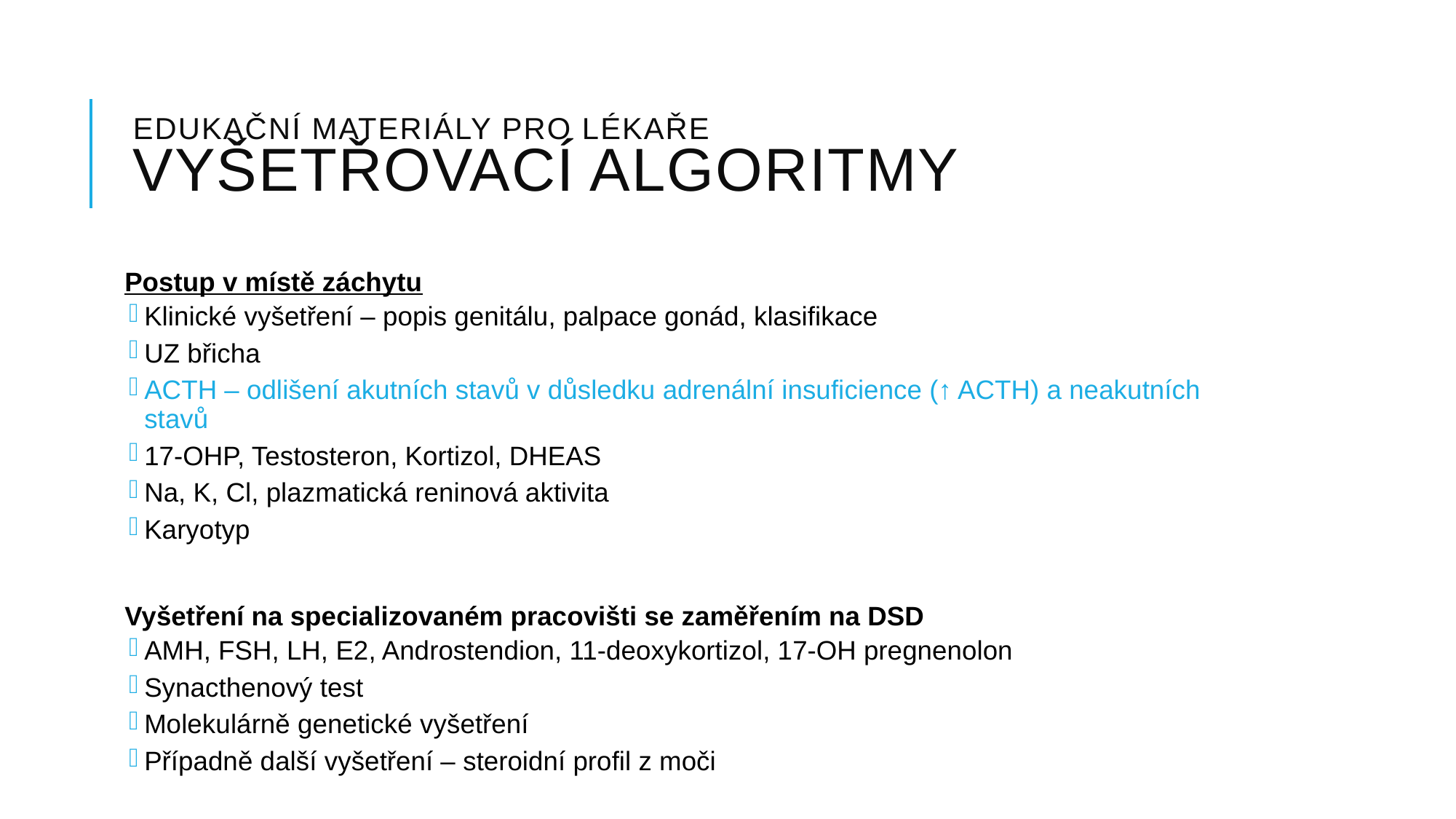

# Edukační Materiály pro lékaře vyšetřovací algoritmy
Postup v místě záchytu
Klinické vyšetření – popis genitálu, palpace gonád, klasifikace
UZ břicha
ACTH – odlišení akutních stavů v důsledku adrenální insuficience (↑ ACTH) a neakutních stavů
17-OHP, Testosteron, Kortizol, DHEAS
Na, K, Cl, plazmatická reninová aktivita
Karyotyp

Vyšetření na specializovaném pracovišti se zaměřením na DSD
AMH, FSH, LH, E2, Androstendion, 11-deoxykortizol, 17-OH pregnenolon
Synacthenový test
Molekulárně genetické vyšetření
Případně další vyšetření – steroidní profil z moči